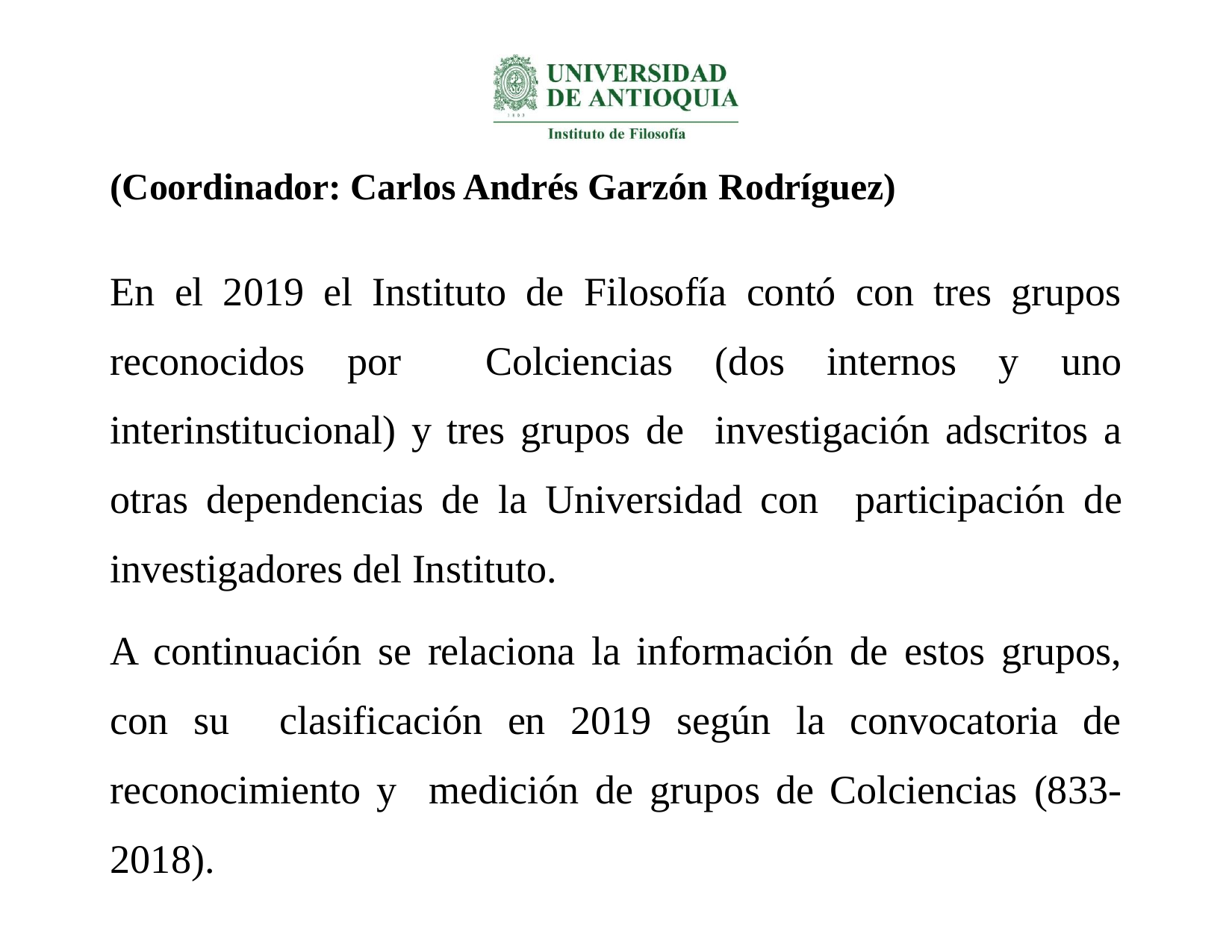

# (Coordinador: Carlos Andrés Garzón Rodríguez)
En el 2019 el Instituto de Filosofía contó con tres grupos reconocidos por  Colciencias (dos internos y uno interinstitucional) y tres grupos de  investigación adscritos a otras dependencias de la Universidad con  participación de investigadores del Instituto.
A continuación se relaciona la información de estos grupos, con su  clasificación en 2019 según la convocatoria de reconocimiento y  medición de grupos de Colciencias (833-2018).